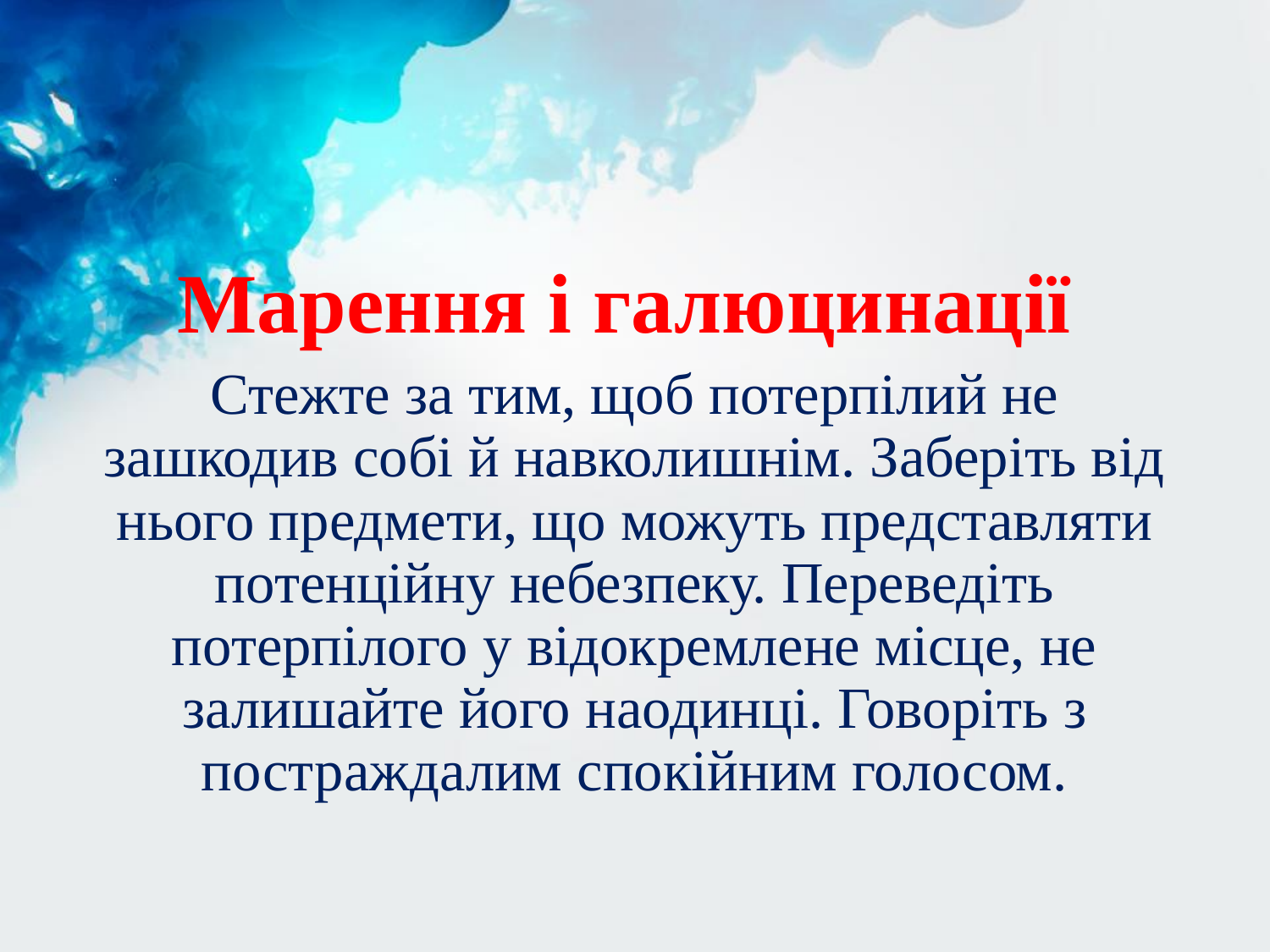

Марення і галюцинації
Стежте за тим, щоб потерпілий не зашкодив собі й навколишнім. Заберіть від нього предмети, що можуть представляти потенційну небезпеку. Переведіть потерпілого у відокремлене місце, не залишайте його наодинці. Говоріть з постраждалим спокійним голосом.